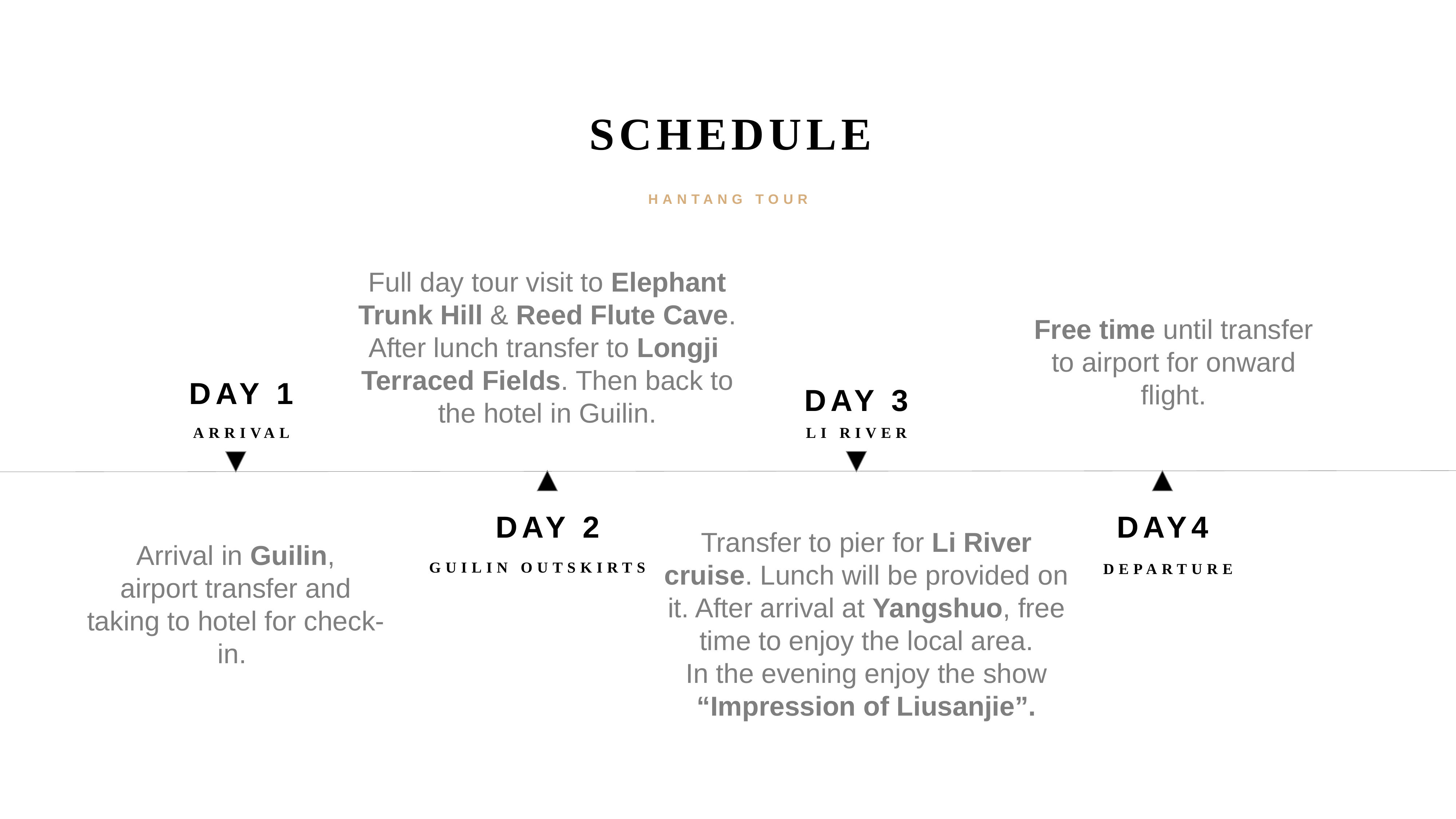

SCHEDULE
HANTANG TOUR
Full day tour visit to Elephant Trunk Hill & Reed Flute Cave. After lunch transfer to Longji
Terraced Fields. Then back to the hotel in Guilin.
Free time until transfer to airport for onward flight.
DAY 1
DAY 3
ARRIVAL
LI RIVER

Arrival in Guilin,
airport transfer and taking to hotel for check-in.
DAY 2
DAY4
GUILIN OUTSKIRTS
Transfer to pier for Li River cruise. Lunch will be provided on it. After arrival at Yangshuo, free time to enjoy the local area.
In the evening enjoy the show “Impression of Liusanjie”.
DEPARTURE